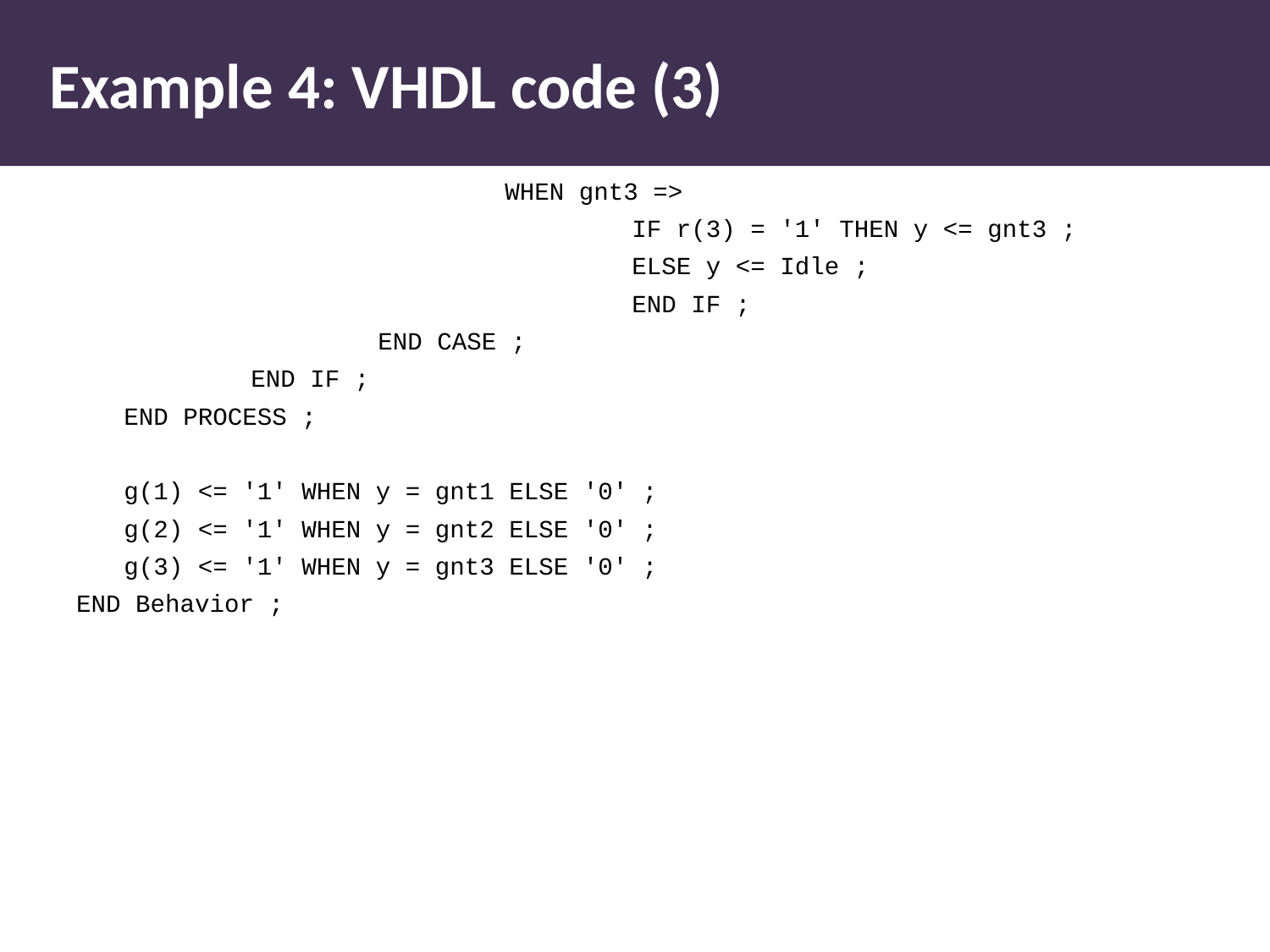

# Example 4: VHDL code (3)
				WHEN gnt3 =>
					IF r(3) = '1' THEN y <= gnt3 ;
					ELSE y <= Idle ;
					END IF ;
			END CASE ;
		END IF ;
	END PROCESS ;

	g(1) <= '1' WHEN y = gnt1 ELSE '0' ;
	g(2) <= '1' WHEN y = gnt2 ELSE '0' ;
	g(3) <= '1' WHEN y = gnt3 ELSE '0' ;
END Behavior ;